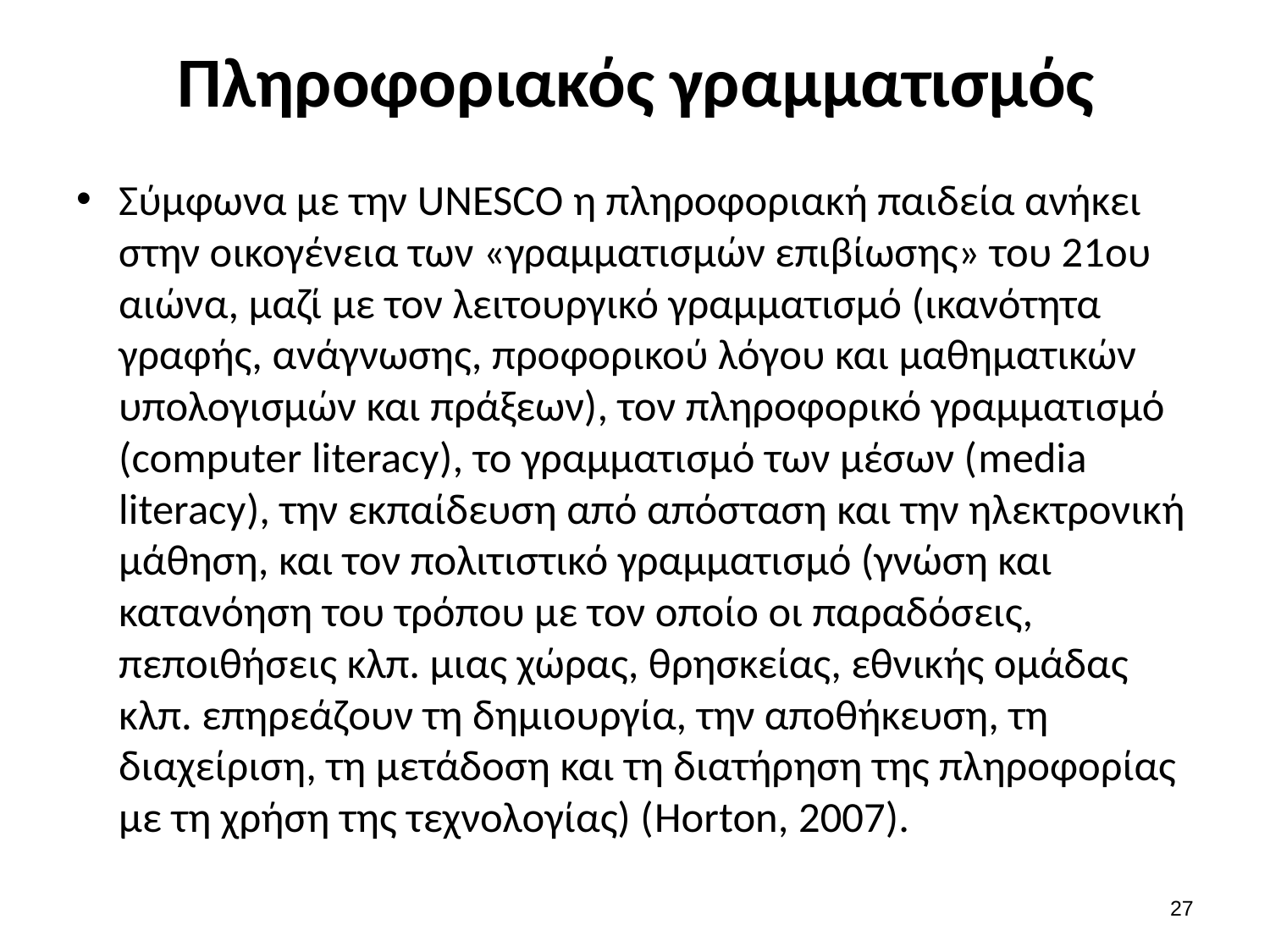

# Πληροφοριακός γραμματισμός
Σύμφωνα με την UNESCO η πληροφοριακή παιδεία ανήκει στην οικογένεια των «γραμματισμών επιβίωσης» του 21ου αιώνα, μαζί με τον λειτουργικό γραμματισμό (ικανότητα γραφής, ανάγνωσης, προφορικού λόγου και μαθηματικών υπολογισμών και πράξεων), τον πληροφορικό γραμματισμό (computer literacy), το γραμματισμό των μέσων (media literacy), την εκπαίδευση από απόσταση και την ηλεκτρονική μάθηση, και τον πολιτιστικό γραμματισμό (γνώση και κατανόηση του τρόπου με τον οποίο οι παραδόσεις, πεποιθήσεις κλπ. μιας χώρας, θρησκείας, εθνικής ομάδας κλπ. επηρεάζουν τη δημιουργία, την αποθήκευση, τη διαχείριση, τη μετάδοση και τη διατήρηση της πληροφορίας με τη χρήση της τεχνολογίας) (Horton, 2007).
27